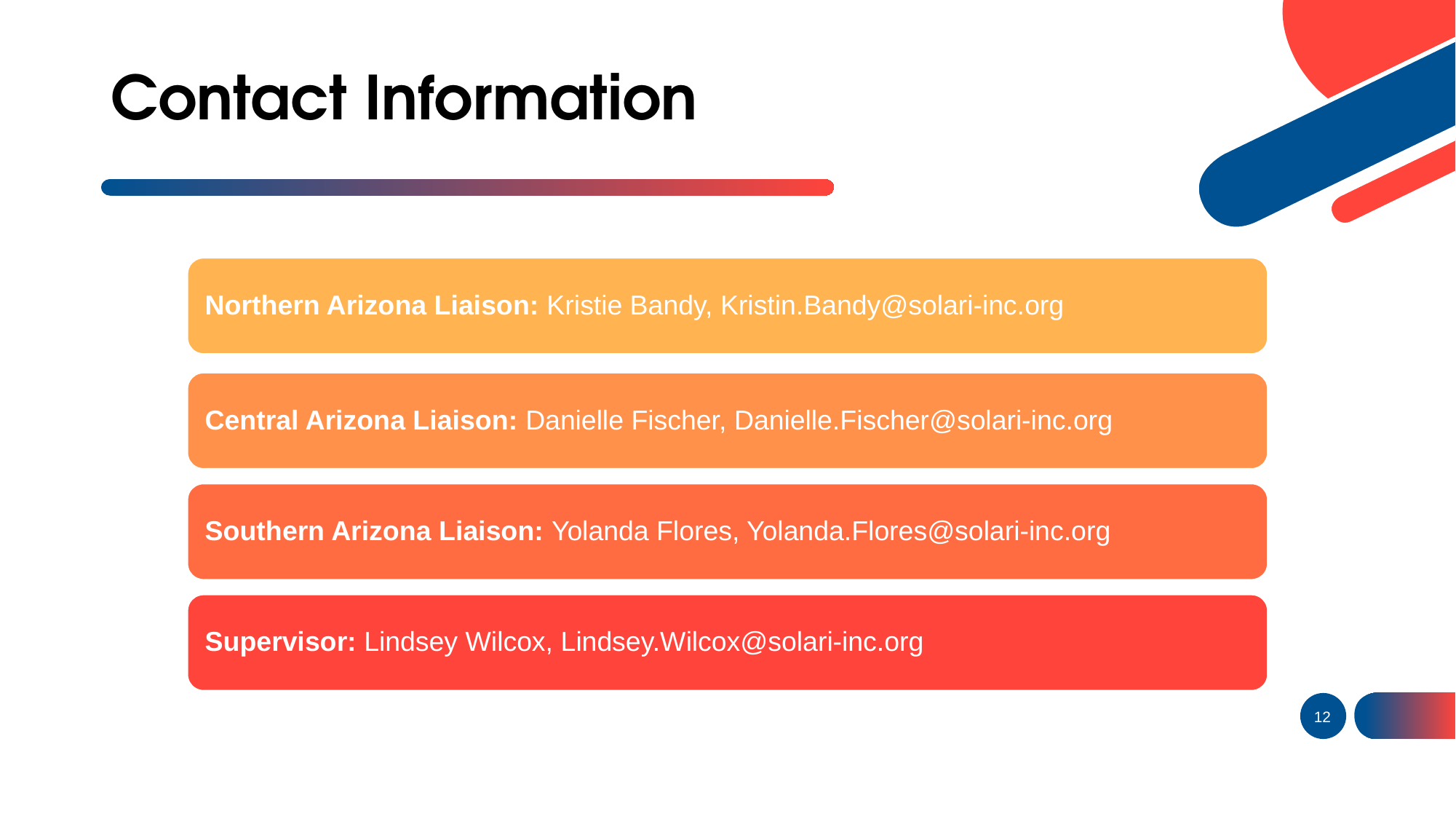

# Contact Information
Northern Arizona Liaison: Kristie Bandy, Kristin.Bandy@solari-inc.org
Central Arizona Liaison: Danielle Fischer, Danielle.Fischer@solari-inc.org
Southern Arizona Liaison: Yolanda Flores, Yolanda.Flores@solari-inc.org
Supervisor: Lindsey Wilcox, Lindsey.Wilcox@solari-inc.org
12